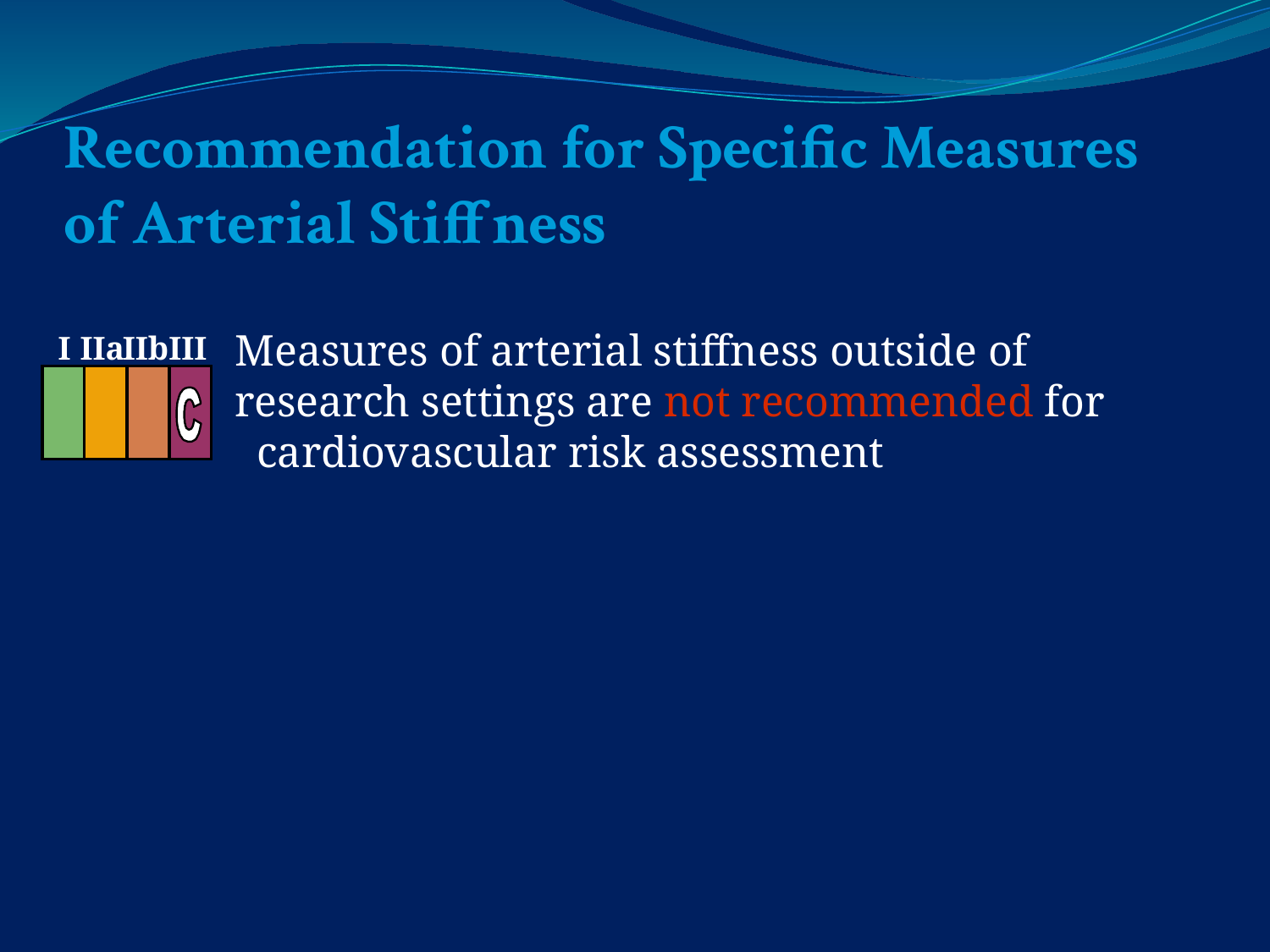

# Recommendation for Specific Measures of Arterial Stiffness
	Measures of arterial stiffness outside of research settings are not recommended for cardiovascular risk assessment
I
IIa
IIb
III